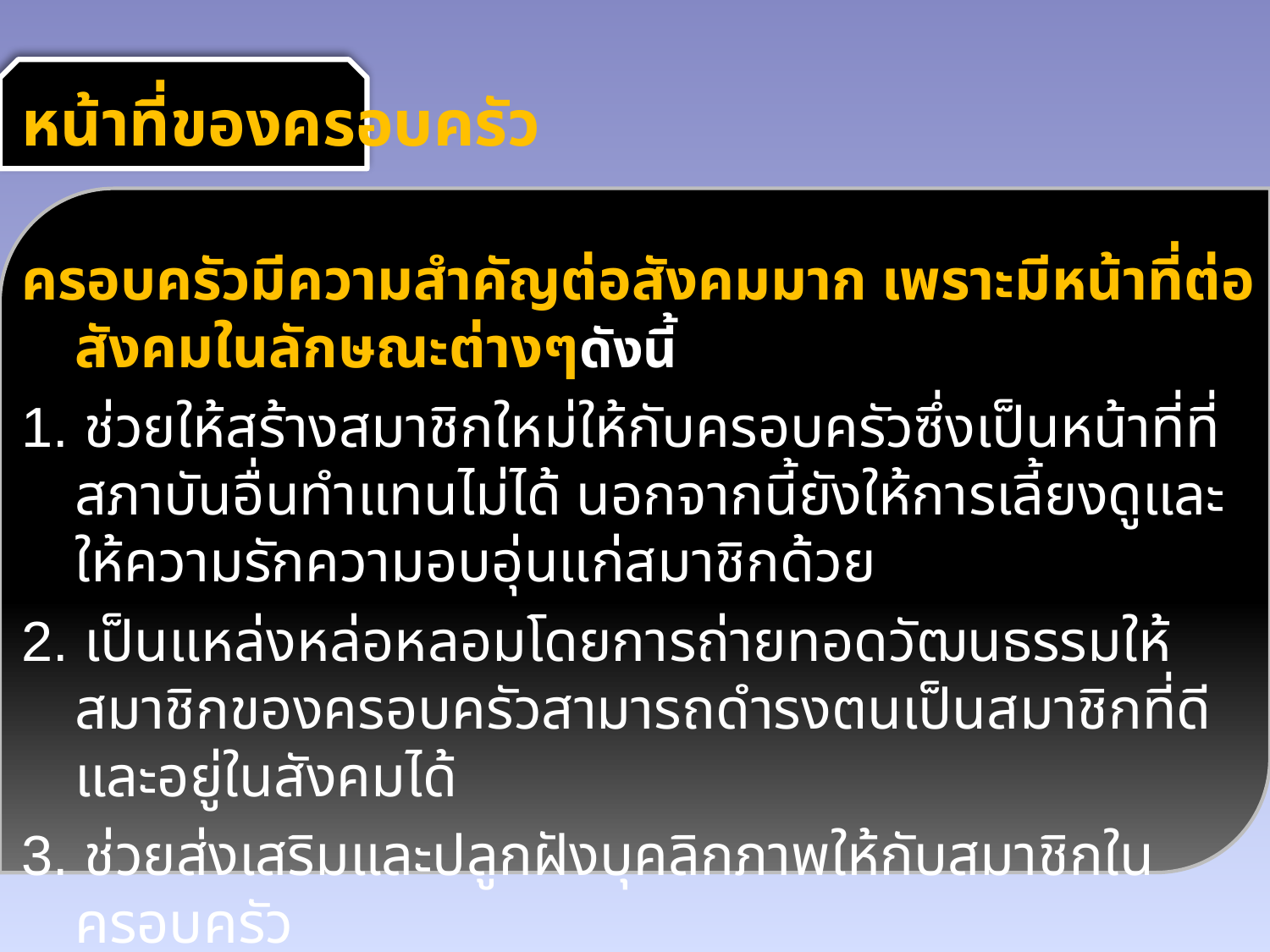

หน้าที่ของครอบครัว

ครอบครัวมีความสำคัญต่อสังคมมาก เพราะมีหน้าที่ต่อสังคมในลักษณะต่างๆดังนี้
1. ช่วยให้สร้างสมาชิกใหม่ให้กับครอบครัวซึ่งเป็นหน้าที่ที่สภาบันอื่นทำแทนไม่ได้ นอกจากนี้ยังให้การเลี้ยงดูและให้ความรักความอบอุ่นแก่สมาชิกด้วย
2. เป็นแหล่งหล่อหลอมโดยการถ่ายทอดวัฒนธรรมให้สมาชิกของครอบครัวสามารถดำรงตนเป็นสมาชิกที่ดีและอยู่ในสังคมได้
3. ช่วยส่งเสริมและปลูกฝังบุคลิกภาพให้กับสมาชิกในครอบครัว
4. ช่วยทำหน้าที่แทนสถาบันทางสังคมอื่น